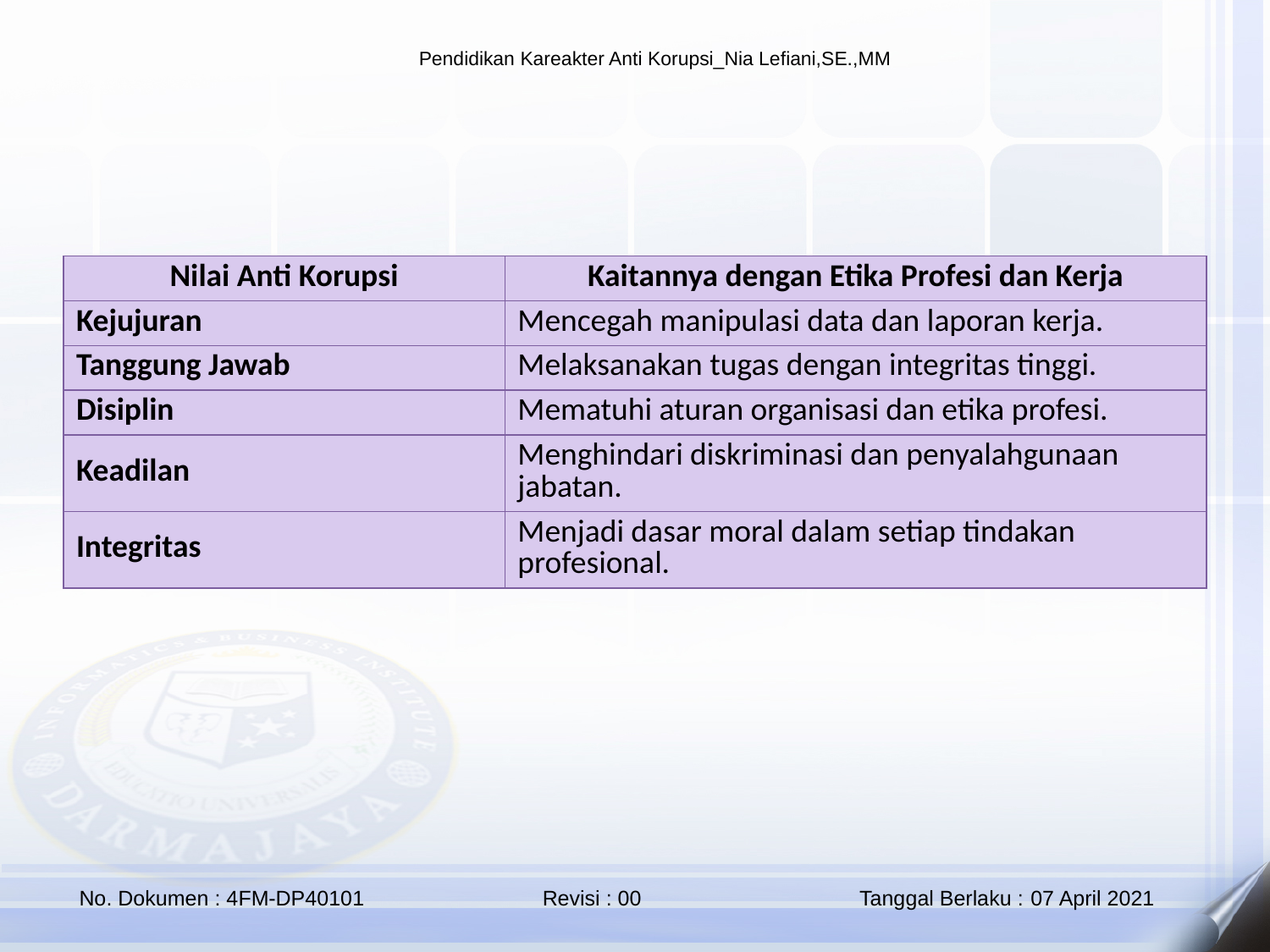

| Nilai Anti Korupsi | Kaitannya dengan Etika Profesi dan Kerja |
| --- | --- |
| Kejujuran | Mencegah manipulasi data dan laporan kerja. |
| Tanggung Jawab | Melaksanakan tugas dengan integritas tinggi. |
| Disiplin | Mematuhi aturan organisasi dan etika profesi. |
| Keadilan | Menghindari diskriminasi dan penyalahgunaan jabatan. |
| Integritas | Menjadi dasar moral dalam setiap tindakan profesional. |